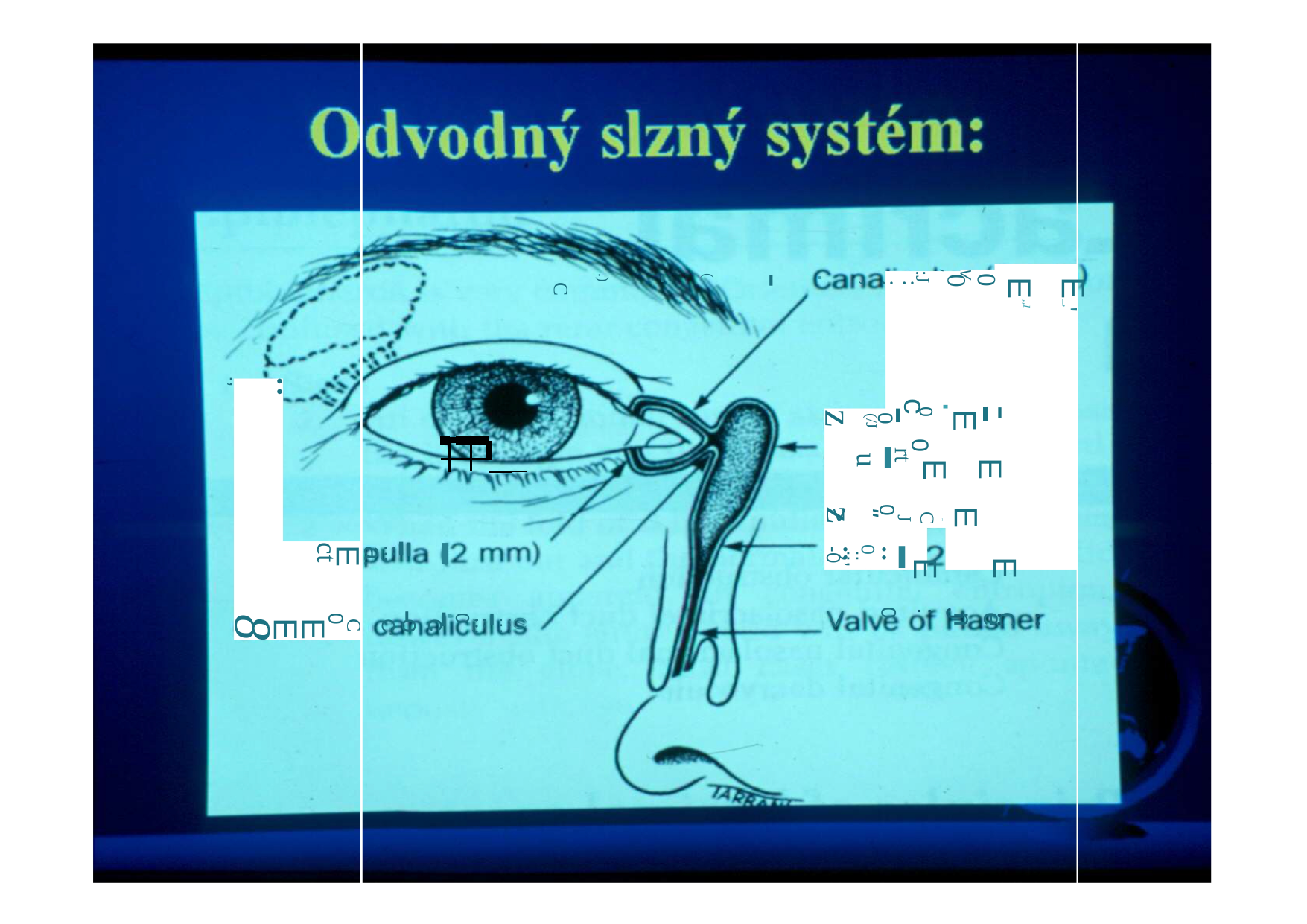

E  E
00
::,
·-(-.)
C
V,
:J
_,',,I
...,
·c
-
0
-
z
E
0
(/J

0

-
rt
E  E
u

0
z
">
E
~
CJ
-
-
-
ct
-
0
::,
E
...,
-0
a.
E  E
::,
J:
0
>
·-
....
-
en
C
-
0
0
8
(/)
::,
:::,
C
E
E
co
C: